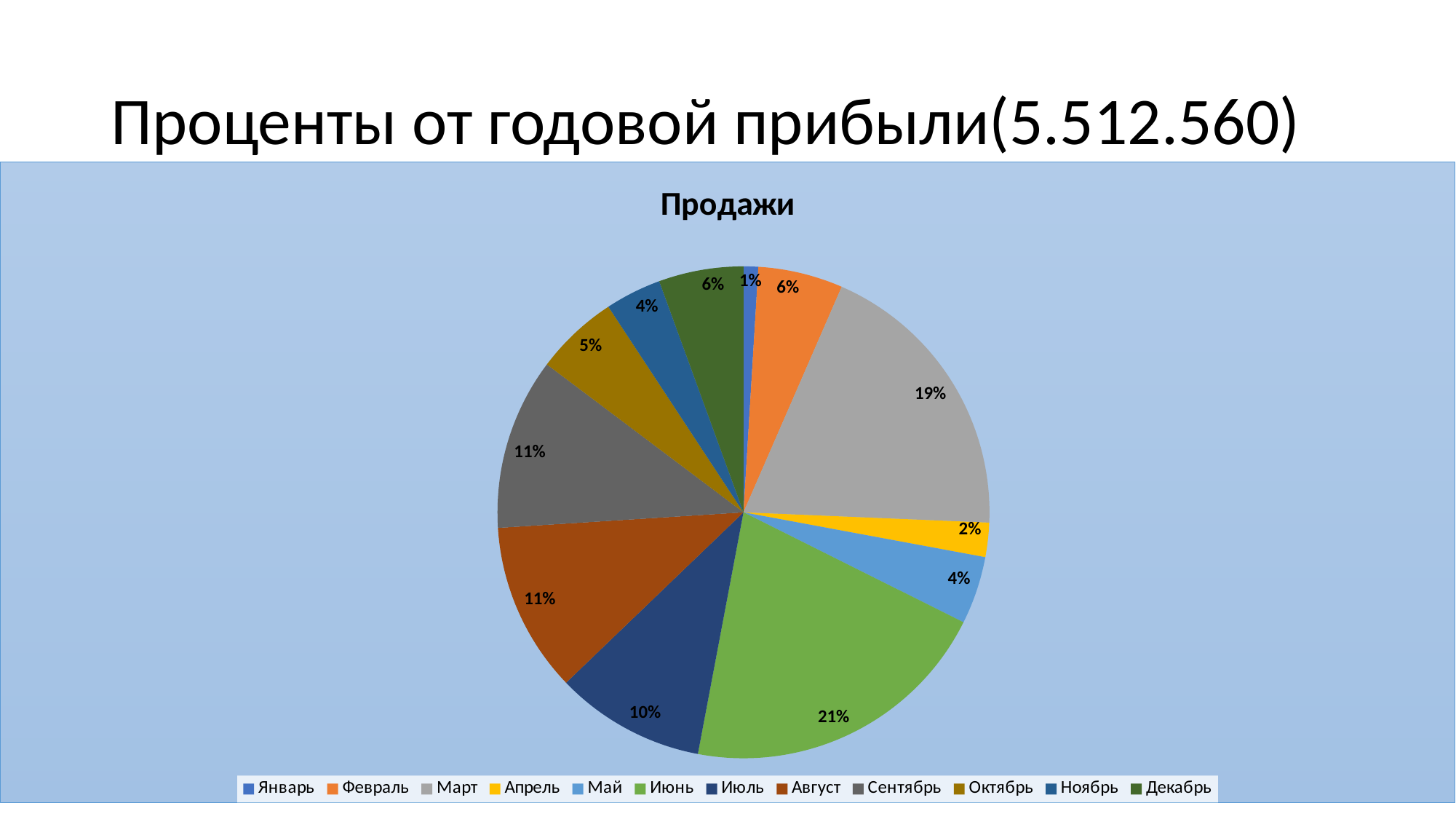

# Проценты от годовой прибыли(5.512.560)

### Chart:

| Category | Продажи |
|---|---|
| Январь | 53300.0 |
| Февраль | 307100.0 |
| Март | 1054800.0 |
| Апрель | 124200.0 |
| Май | 245500.0 |
| Июнь | 1135060.0 |
| Июль | 543000.0 |
| Август | 615800.0 |
| Сентябрь | 621500.0 |
| Октябрь | 302300.0 |
| Ноябрь | 203300.0 |
| Декабрь | 306700.0 |